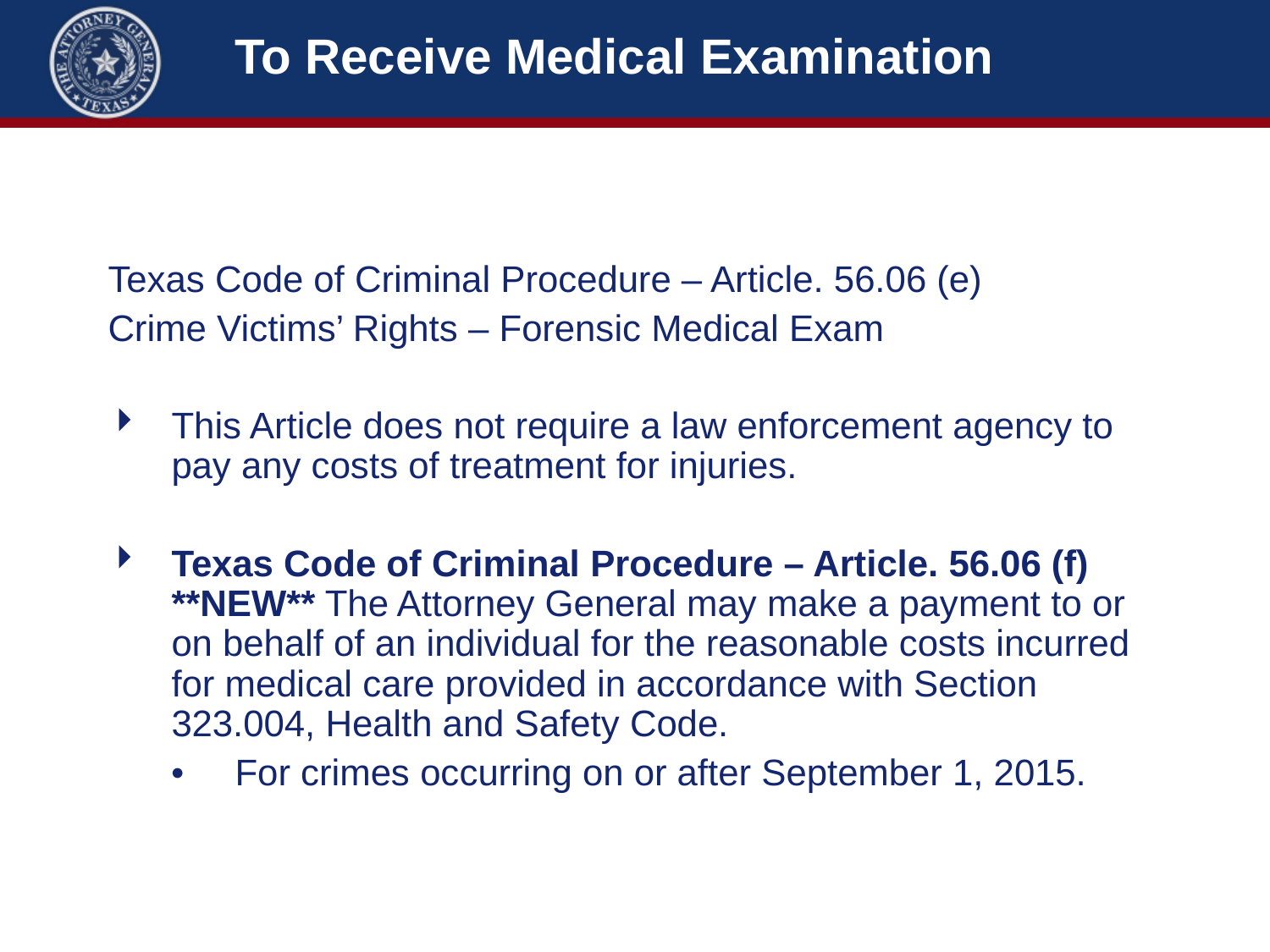

# To Receive Medical Examination
Texas Code of Criminal Procedure – Article. 56.06 (e)
Crime Victims’ Rights – Forensic Medical Exam

This Article does not require a law enforcement agency to pay any costs of treatment for injuries.

Texas Code of Criminal Procedure – Article. 56.06 (f)  **NEW** The Attorney General may make a payment to or on behalf of an individual for the reasonable costs incurred for medical care provided in accordance with Section 323.004, Health and Safety Code.
For crimes occurring on or after September 1, 2015.